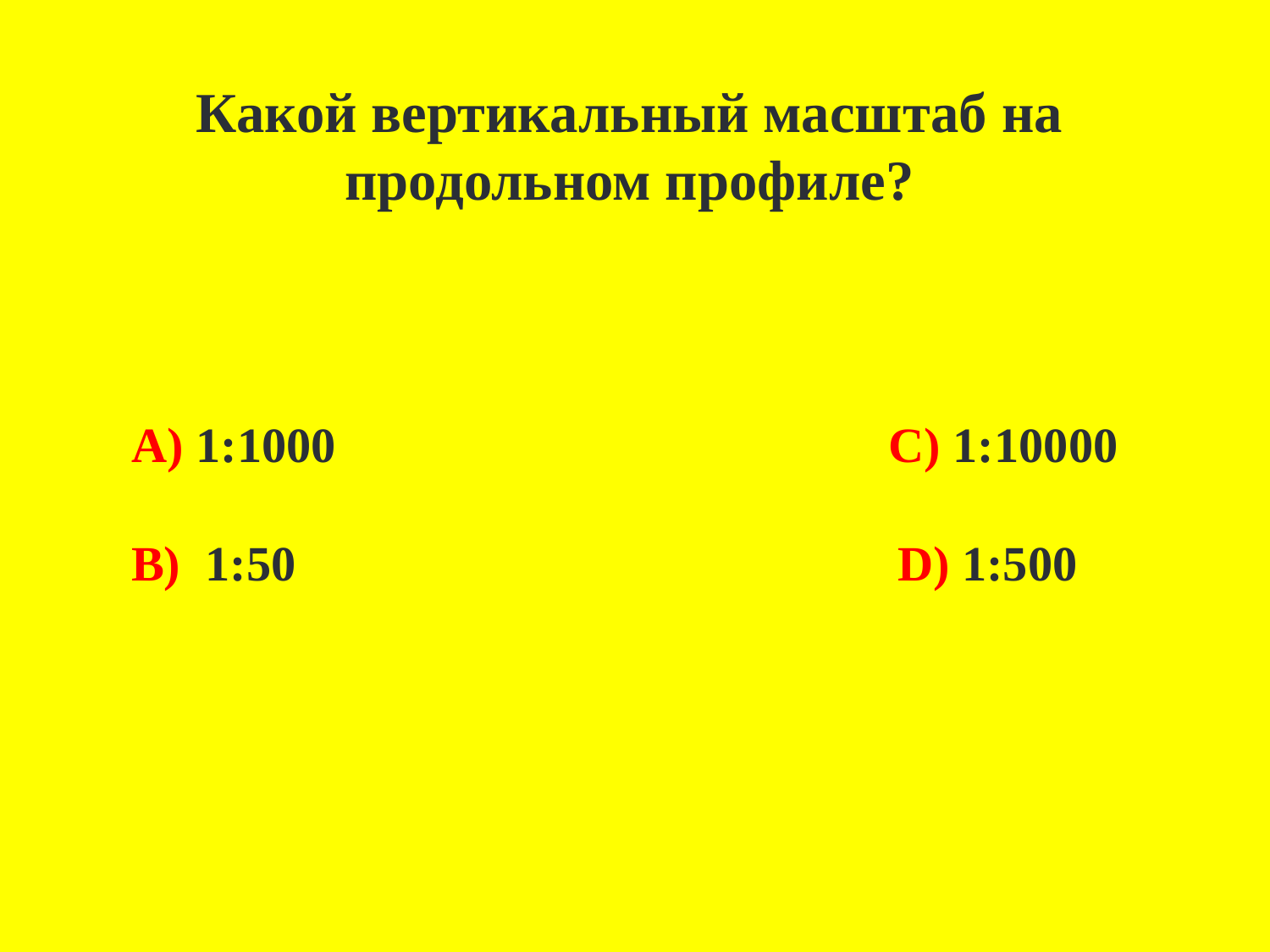

Какой вертикальный масштаб на продольном профиле?
А) 1:1000                                             С) 1:10000

В)  1:50                                                 D) 1:500